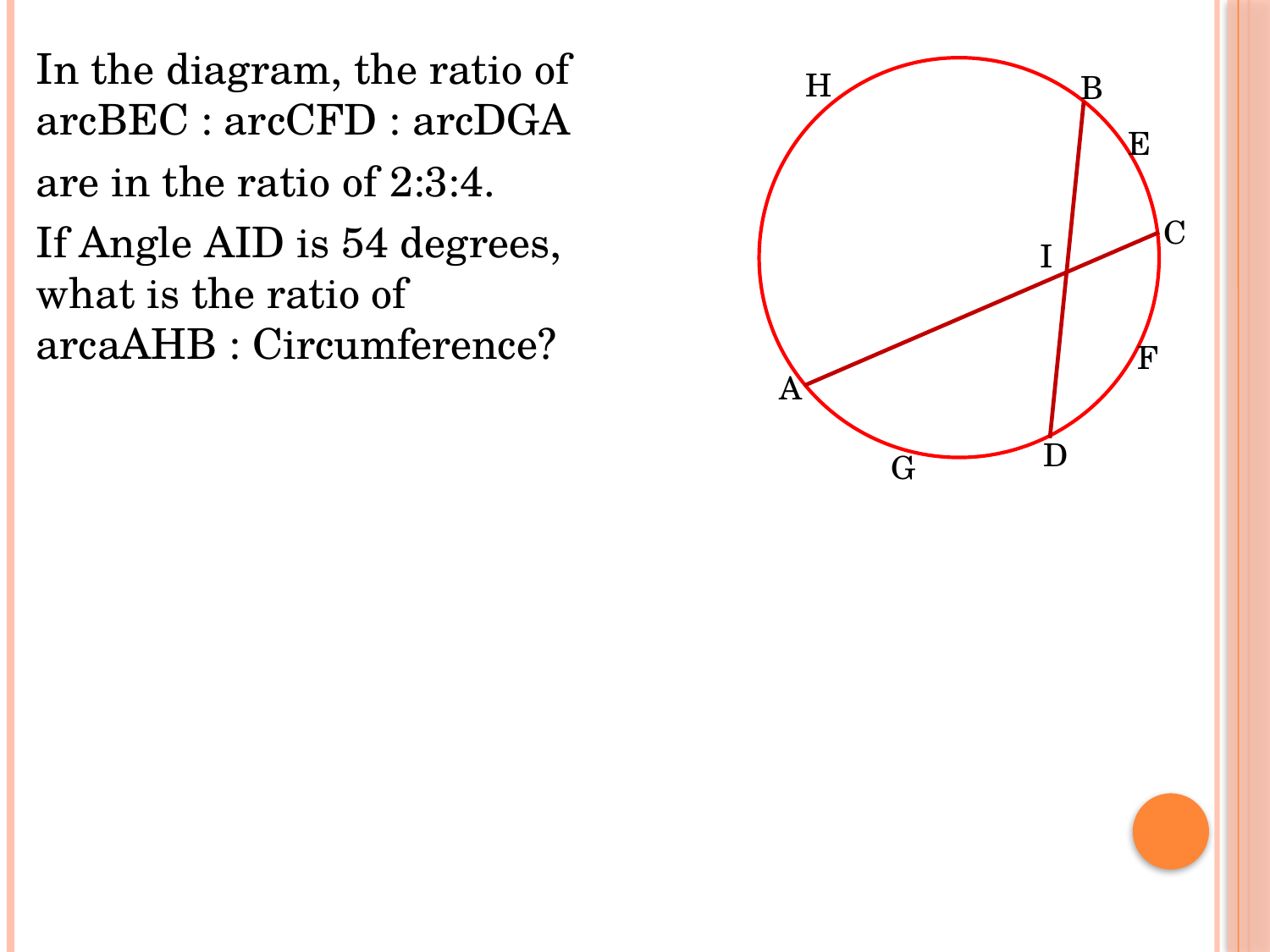

In the diagram, the ratio of
arcBEC : arcCFD : arcDGA
are in the ratio of 2:3:4.
If Angle AID is 54 degrees,
what is the ratio of
arcaAHB : Circumference?

H
B
E
C
I
F
A
D
G